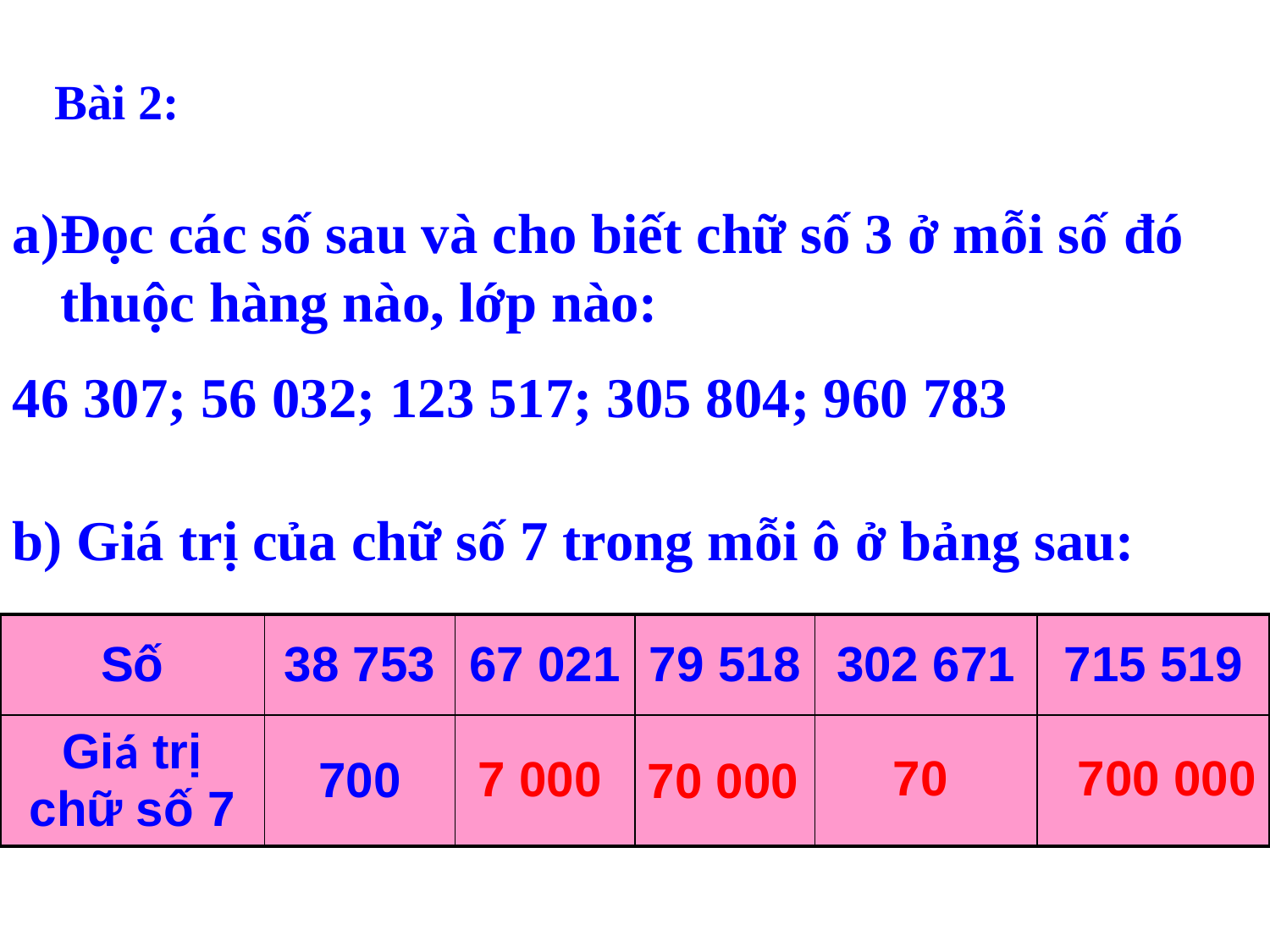

Bài 2:
Đọc các số sau và cho biết chữ số 3 ở mỗi số đó thuộc hàng nào, lớp nào:
46 307; 56 032; 123 517; 305 804; 960 783

b) Giá trị của chữ số 7 trong mỗi ô ở bảng sau:
| Số | 38 753 | 67 021 | 79 518 | 302 671 | 715 519 |
| --- | --- | --- | --- | --- | --- |
| Giá trị chữ số 7 | 700 |  |  |  |  |
    70
700 000
7 000
70 000